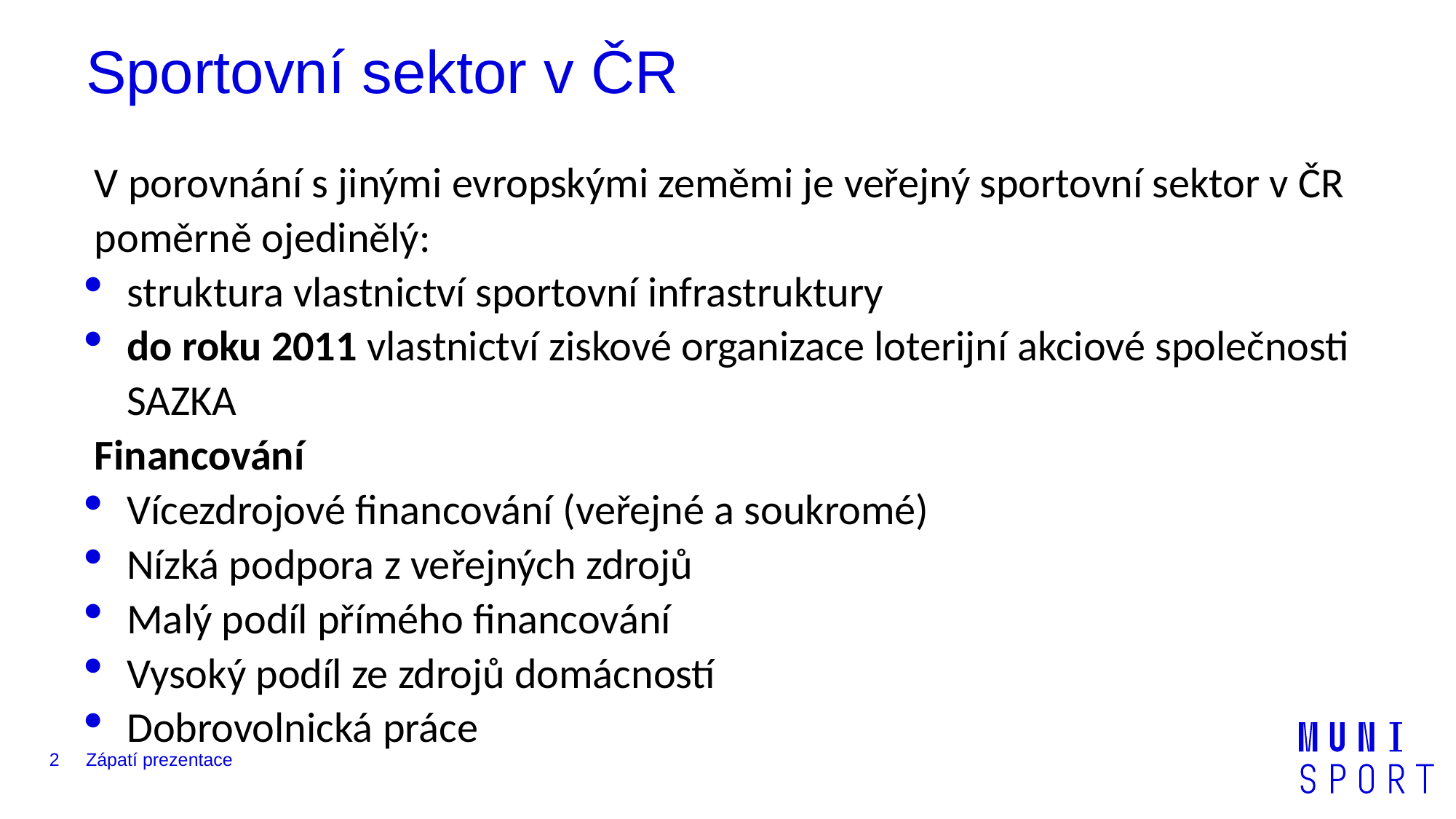

# Sportovní sektor v ČR
V porovnání s jinými evropskými zeměmi je veřejný sportovní sektor v ČR poměrně ojedinělý:
struktura vlastnictví sportovní infrastruktury
do roku 2011 vlastnictví ziskové organizace loterijní akciové společnosti SAZKA
Financování
Vícezdrojové financování (veřejné a soukromé)
Nízká podpora z veřejných zdrojů
Malý podíl přímého financování
Vysoký podíl ze zdrojů domácností
Dobrovolnická práce

2
Zápatí prezentace